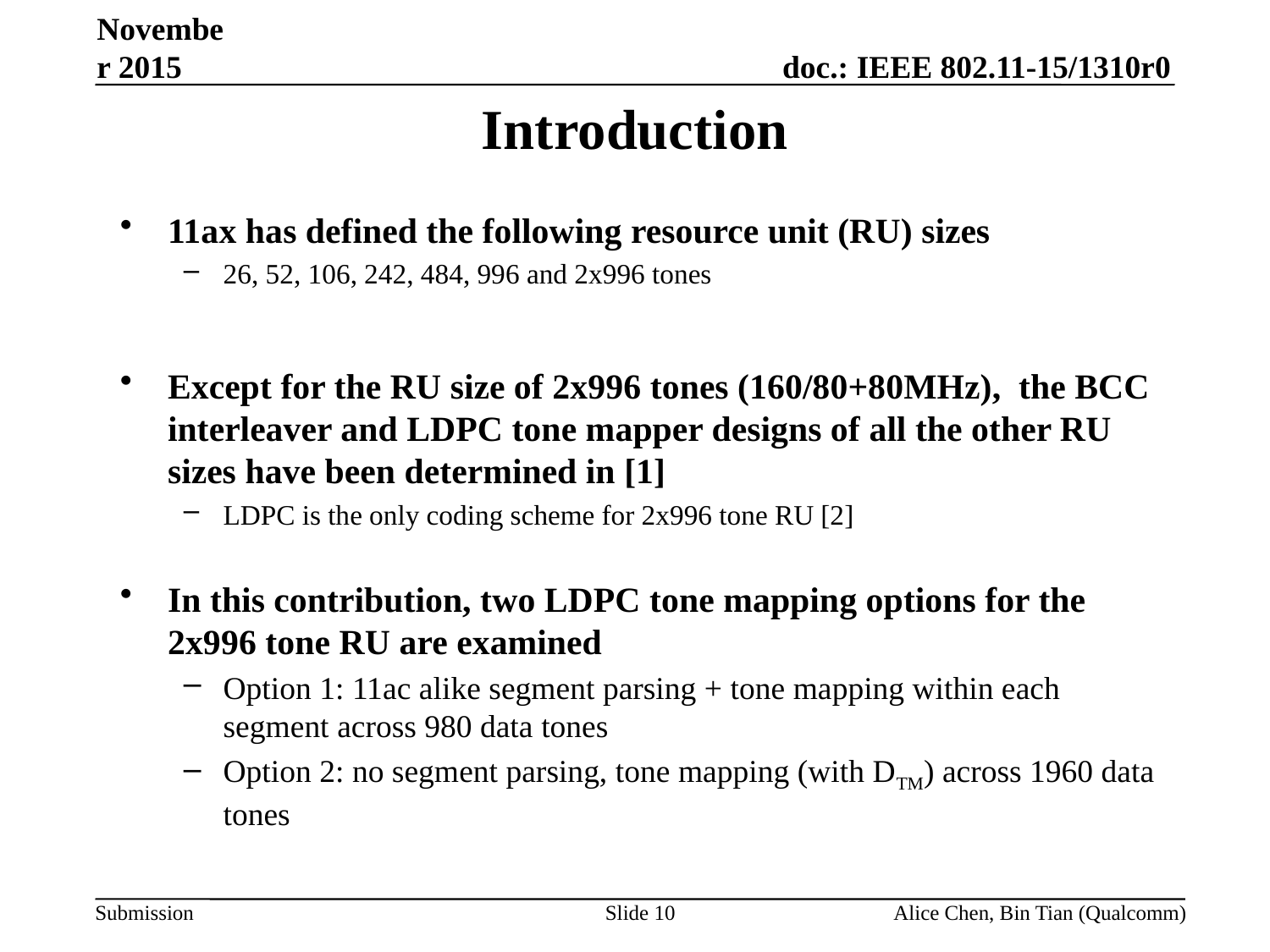

November 2015
# Introduction
11ax has defined the following resource unit (RU) sizes
26, 52, 106, 242, 484, 996 and 2x996 tones

Except for the RU size of 2x996 tones (160/80+80MHz),  the BCC interleaver and LDPC tone mapper designs of all the other RU sizes have been determined in [1]
LDPC is the only coding scheme for 2x996 tone RU [2]

In this contribution, two LDPC tone mapping options for the 2x996 tone RU are examined
Option 1: 11ac alike segment parsing + tone mapping within each segment across 980 data tones
Option 2: no segment parsing, tone mapping (with DTM) across 1960 data tones

Slide 10
Alice Chen, Bin Tian (Qualcomm)